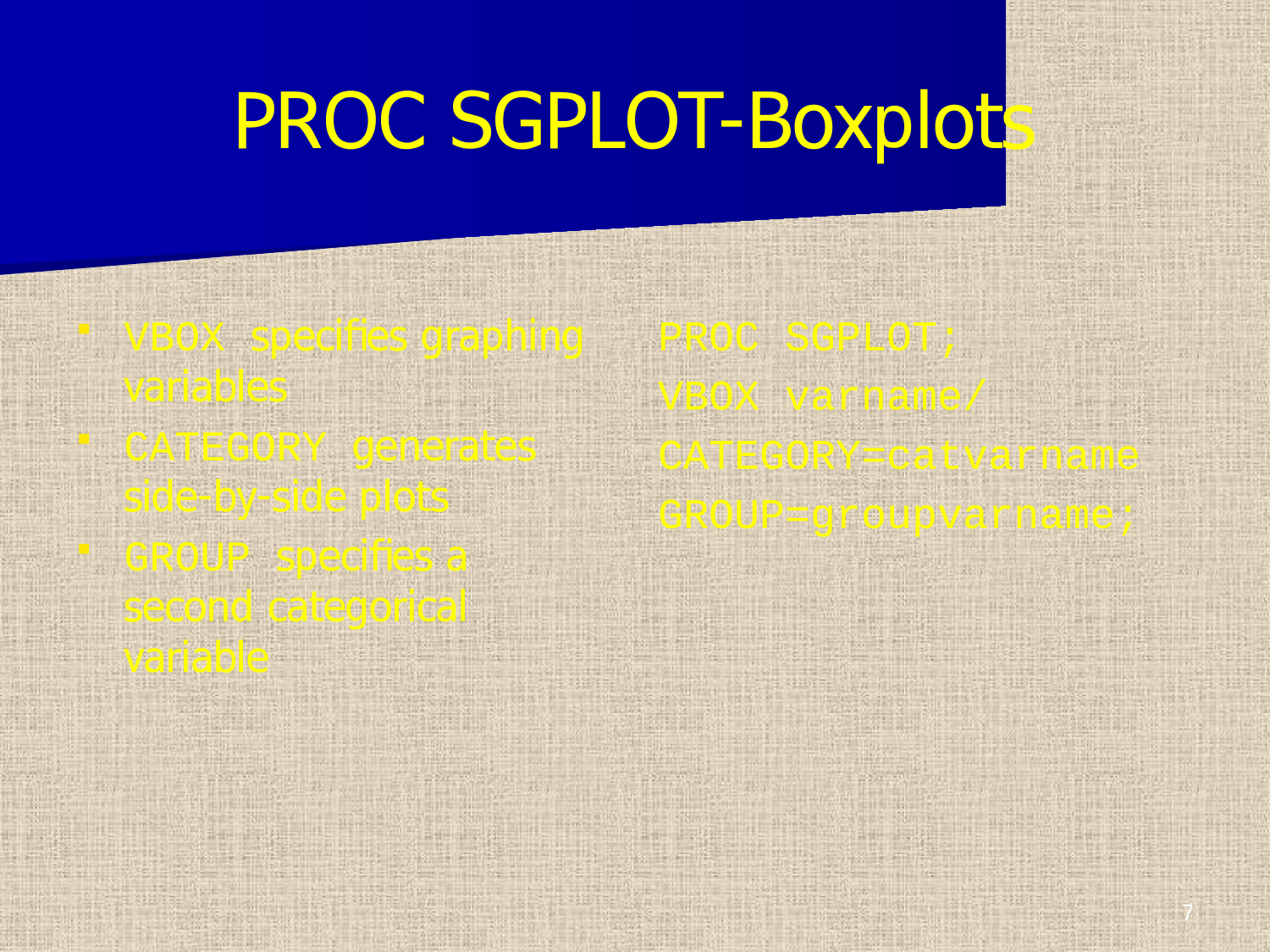

# PROC SGPLOT-Boxplots
VBOX specifies graphing variables
CATEGORY generates side-by-side plots
GROUP specifies a second categorical variable

PROC SGPLOT;
VBOX varname/
CATEGORY=catvarname
GROUP=groupvarname;
7